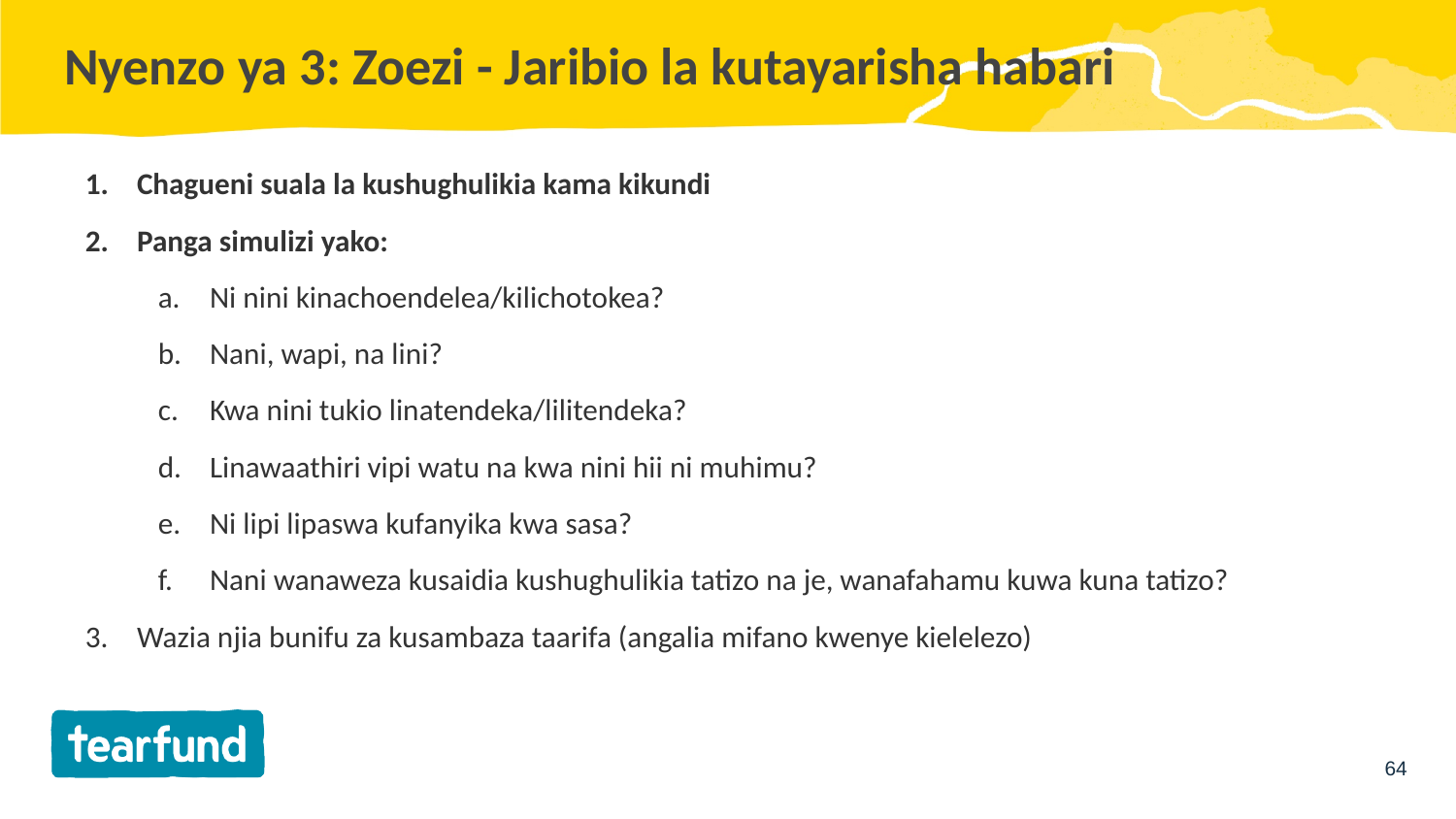

# Nyenzo ya 3: Zoezi - Jaribio la kutayarisha habari
Chagueni suala la kushughulikia kama kikundi
Panga simulizi yako:
Ni nini kinachoendelea/kilichotokea?
Nani, wapi, na lini?
Kwa nini tukio linatendeka/lilitendeka?
Linawaathiri vipi watu na kwa nini hii ni muhimu?
Ni lipi lipaswa kufanyika kwa sasa?
Nani wanaweza kusaidia kushughulikia tatizo na je, wanafahamu kuwa kuna tatizo?
Wazia njia bunifu za kusambaza taarifa (angalia mifano kwenye kielelezo)